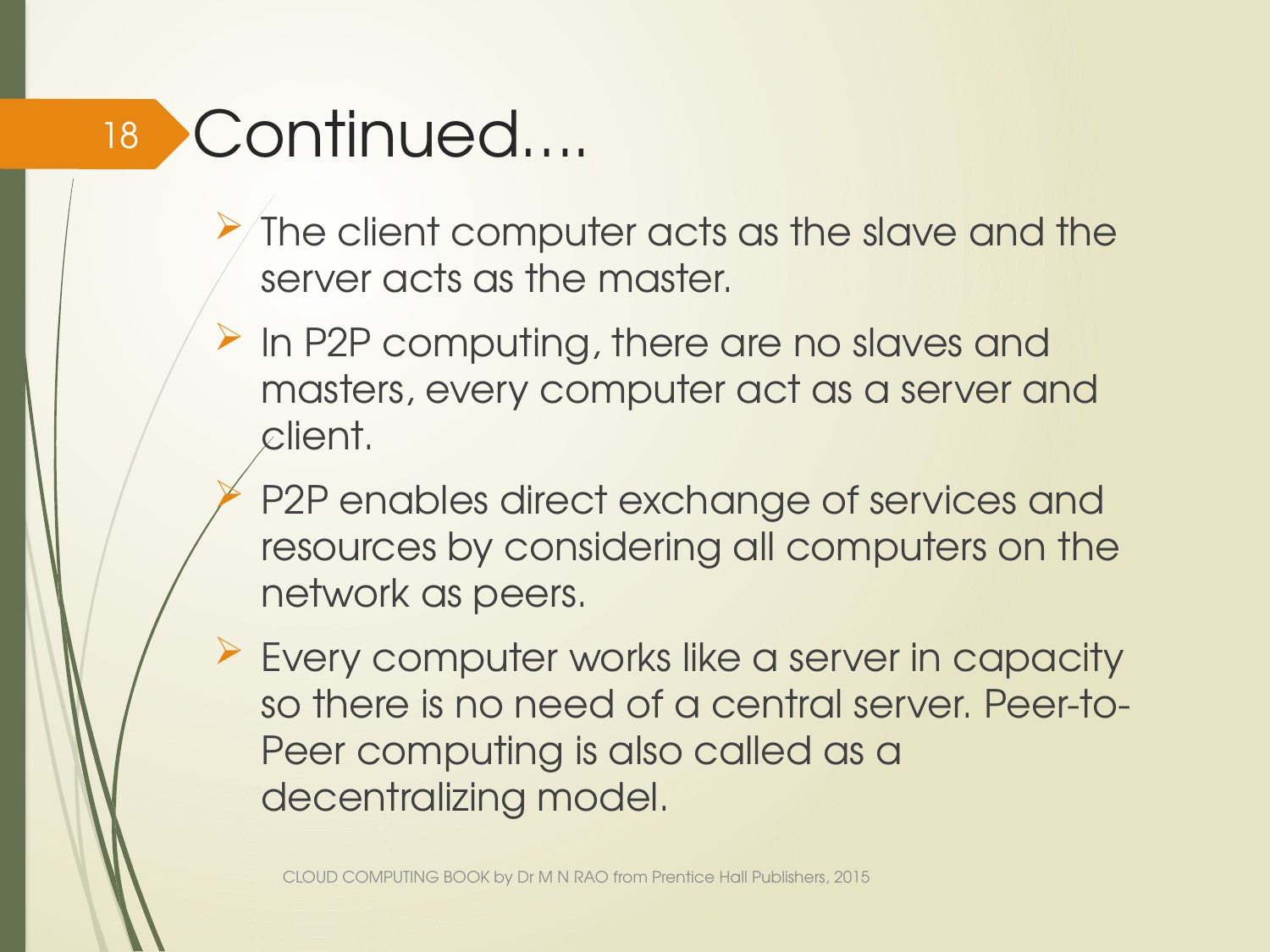

# Continued….
18
The client computer acts as the slave and the server acts as the master.
In P2P computing, there are no slaves and masters, every computer act as a server and client.
P2P enables direct exchange of services and resources by considering all computers on the network as peers.
Every computer works like a server in capacity so there is no need of a central server. Peer-to-Peer computing is also called as a decentralizing model.
CLOUD COMPUTING BOOK by Dr M N RAO from Prentice Hall Publishers, 2015